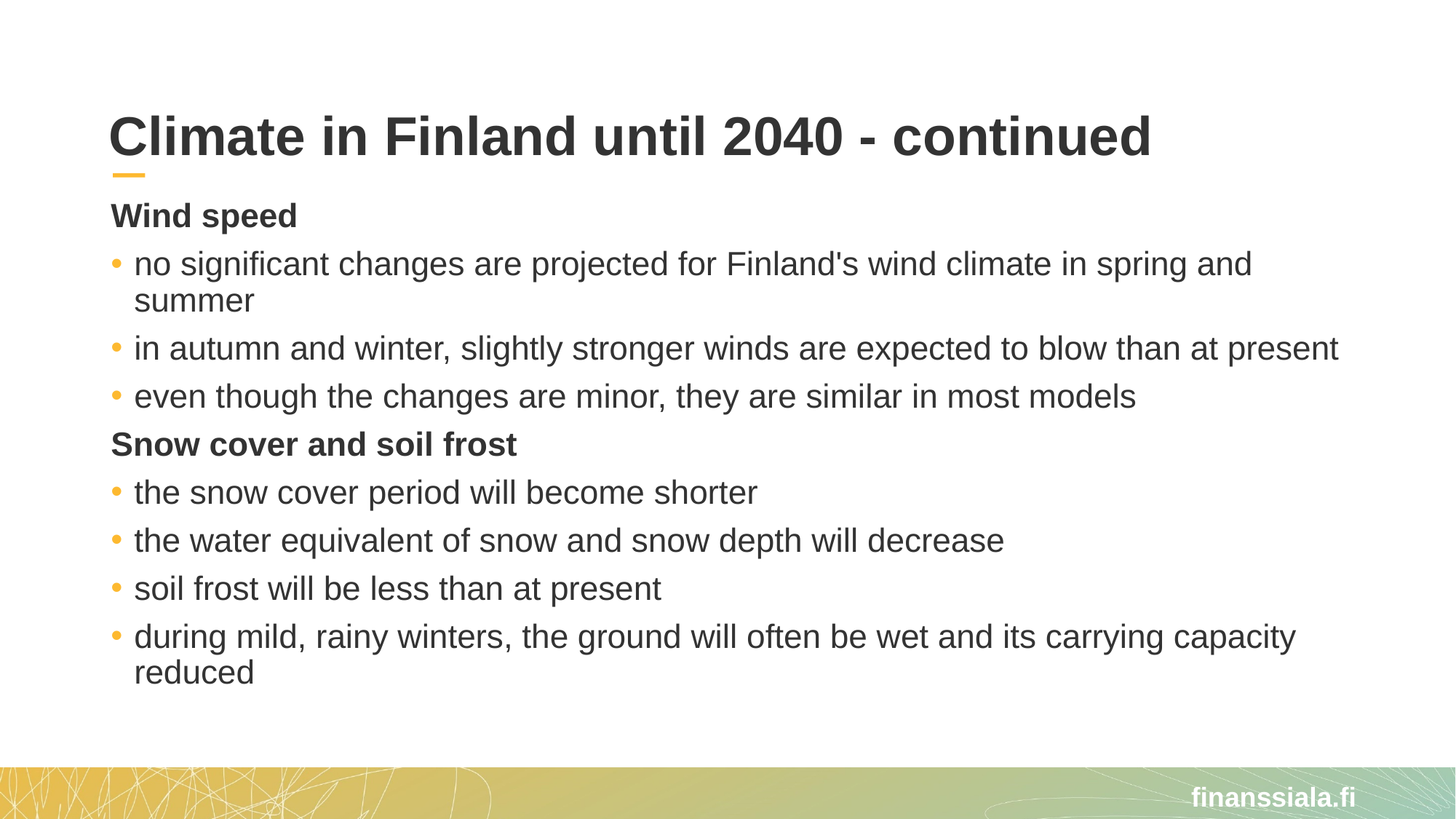

# Climate in Finland until 2040 - continued
Wind speed
no significant changes are projected for Finland's wind climate in spring and summer
in autumn and winter, slightly stronger winds are expected to blow than at present
even though the changes are minor, they are similar in most models
Snow cover and soil frost
the snow cover period will become shorter
the water equivalent of snow and snow depth will decrease
soil frost will be less than at present
during mild, rainy winters, the ground will often be wet and its carrying capacity reduced